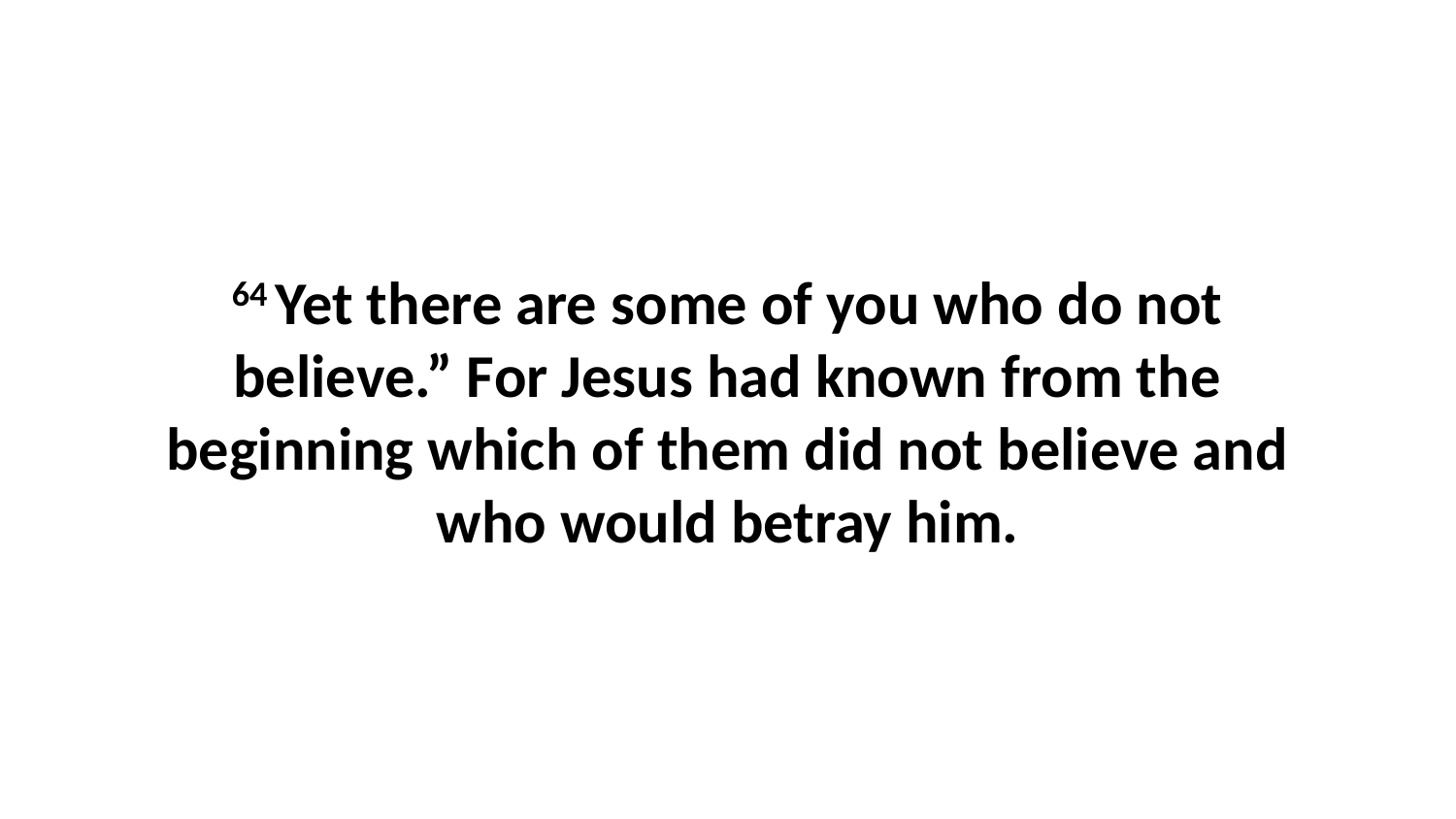

64 Yet there are some of you who do not believe.” For Jesus had known from the beginning which of them did not believe and who would betray him.